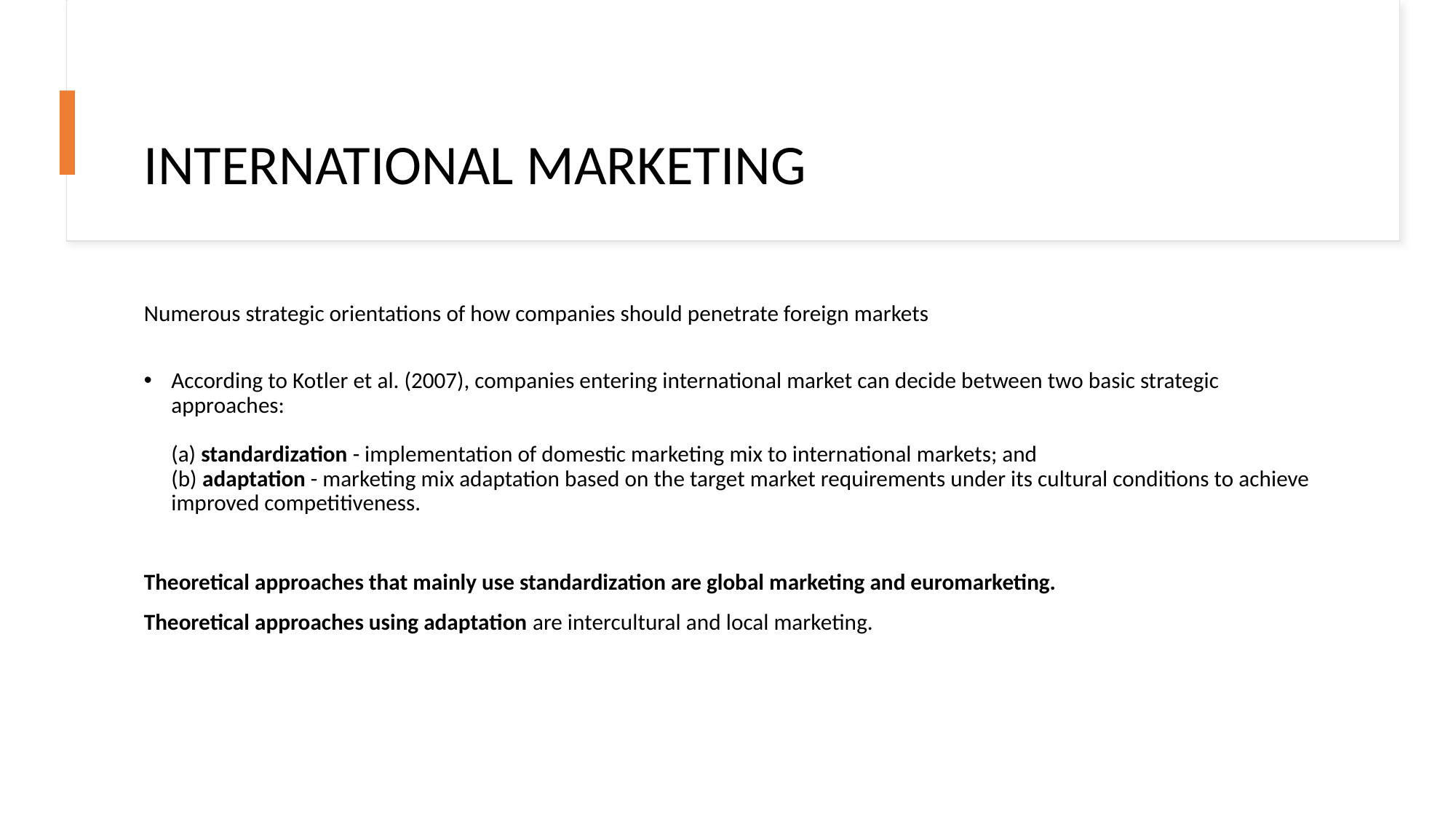

# INTERNATIONAL MARKETING

Numerous strategic orientations of how companies should penetrate foreign markets
According to Kotler et al. (2007), companies entering international market can decide between two basic strategic approaches:
(a) standardization - implementation of domestic marketing mix to international markets; and
(b) adaptation - marketing mix adaptation based on the target market requirements under its cultural conditions to achieve improved competitiveness.

Theoretical approaches that mainly use standardization are global marketing and euromarketing.
Theoretical approaches using adaptation are intercultural and local marketing.